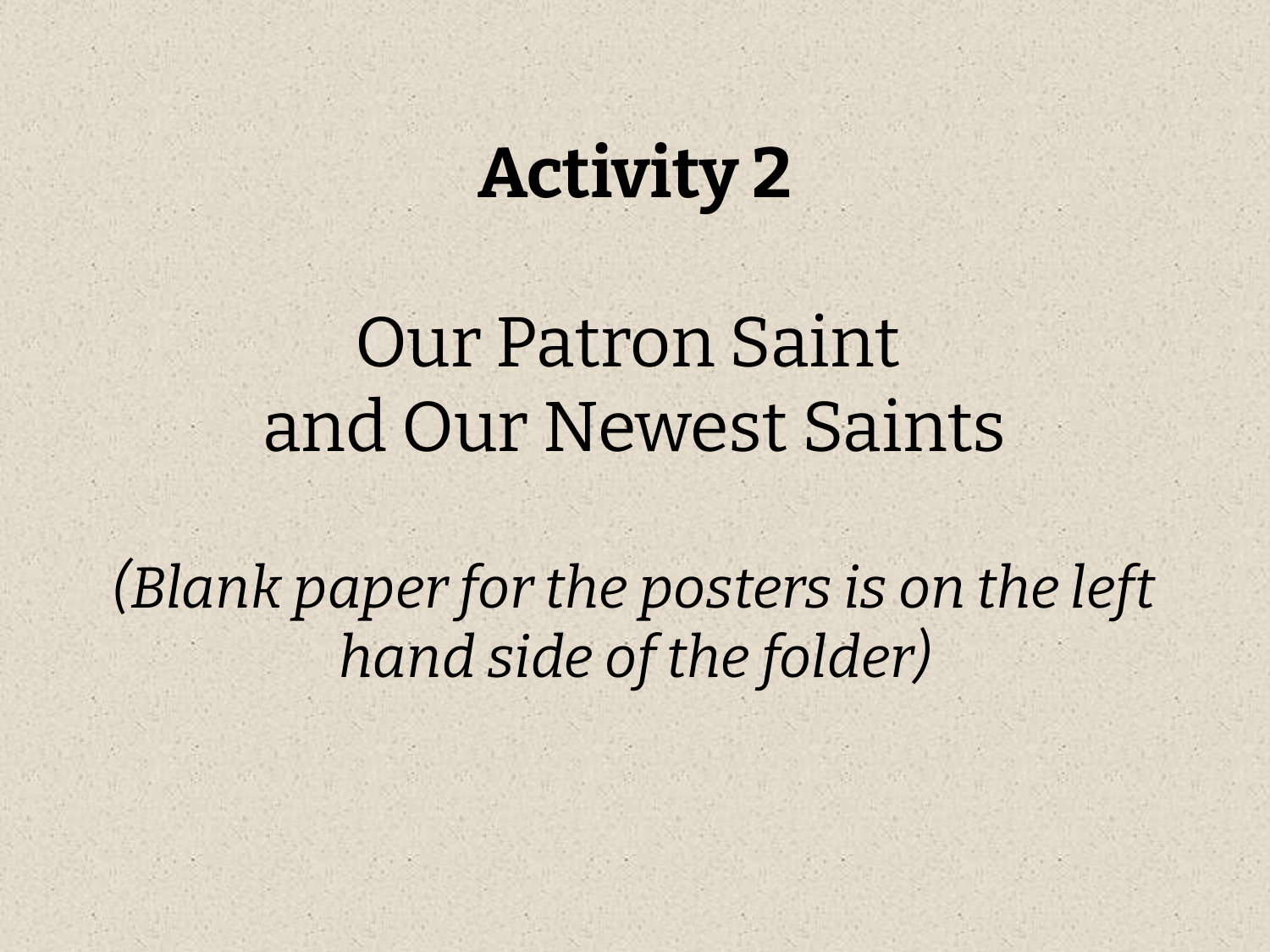

# Activity 2 Our Patron Saint and Our Newest Saints (Blank paper for the posters is on the left hand side of the folder)